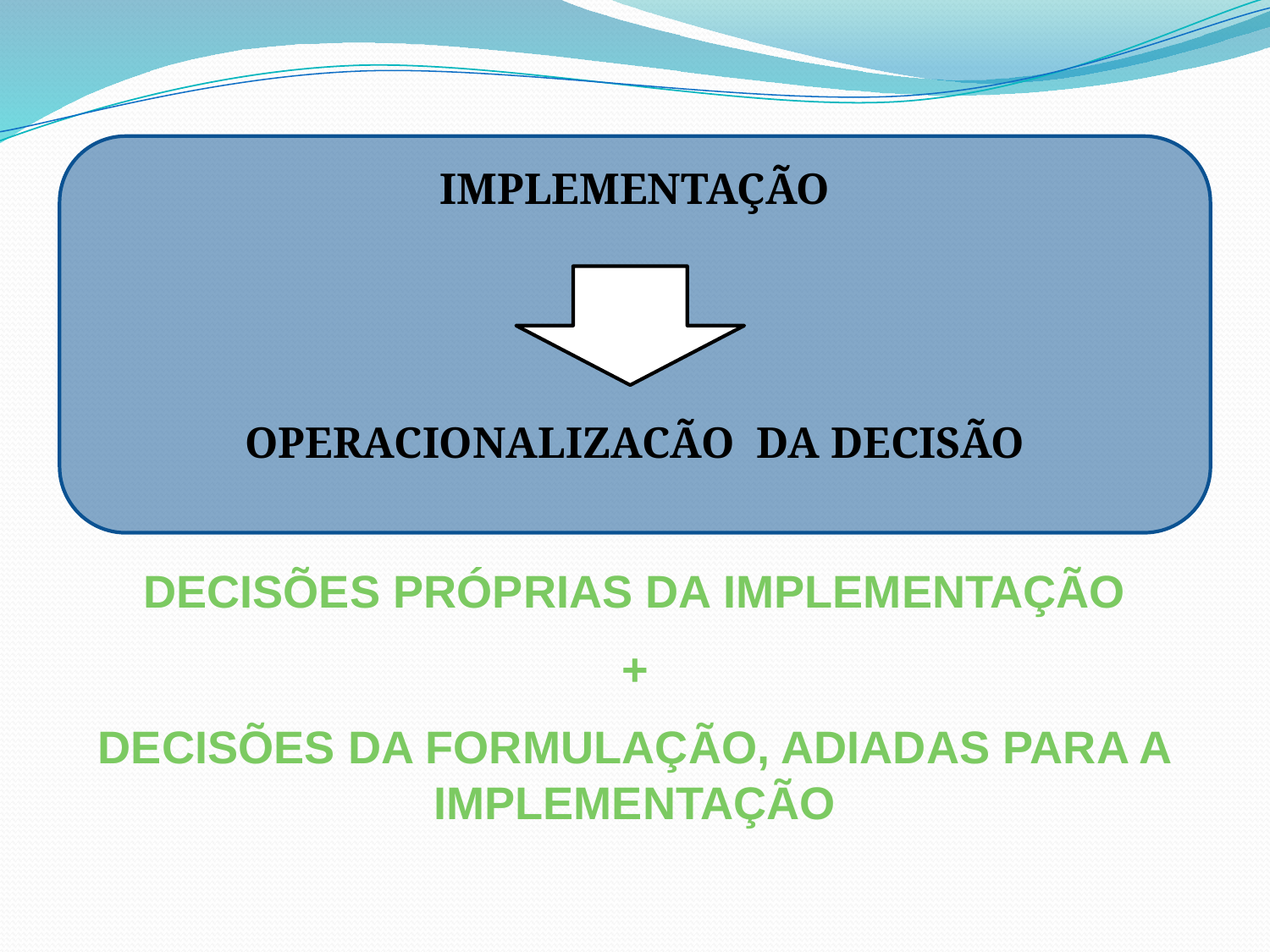

IMPLEMENTAÇÃO

OPERACIONALIZACÃO  DA DECISÃO

DECISÕES PRÓPRIAS DA IMPLEMENTAÇÃO
+
DECISÕES DA FORMULAÇÃO, ADIADAS PARA A IMPLEMENTAÇÃO